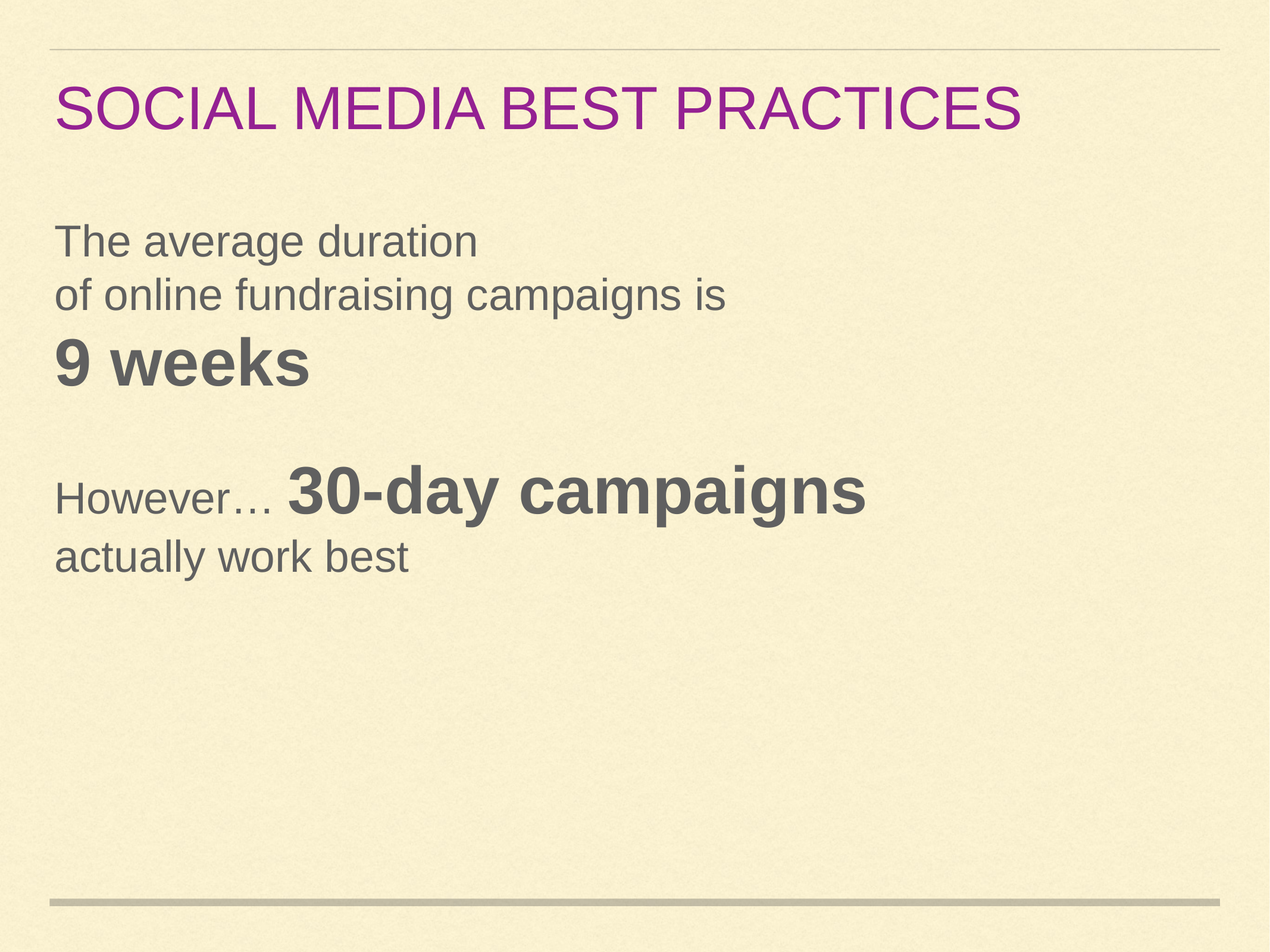

Social Media BESt practices
The average duration
of online fundraising campaigns is
9 weeks

However… 30-day campaigns
actually work best